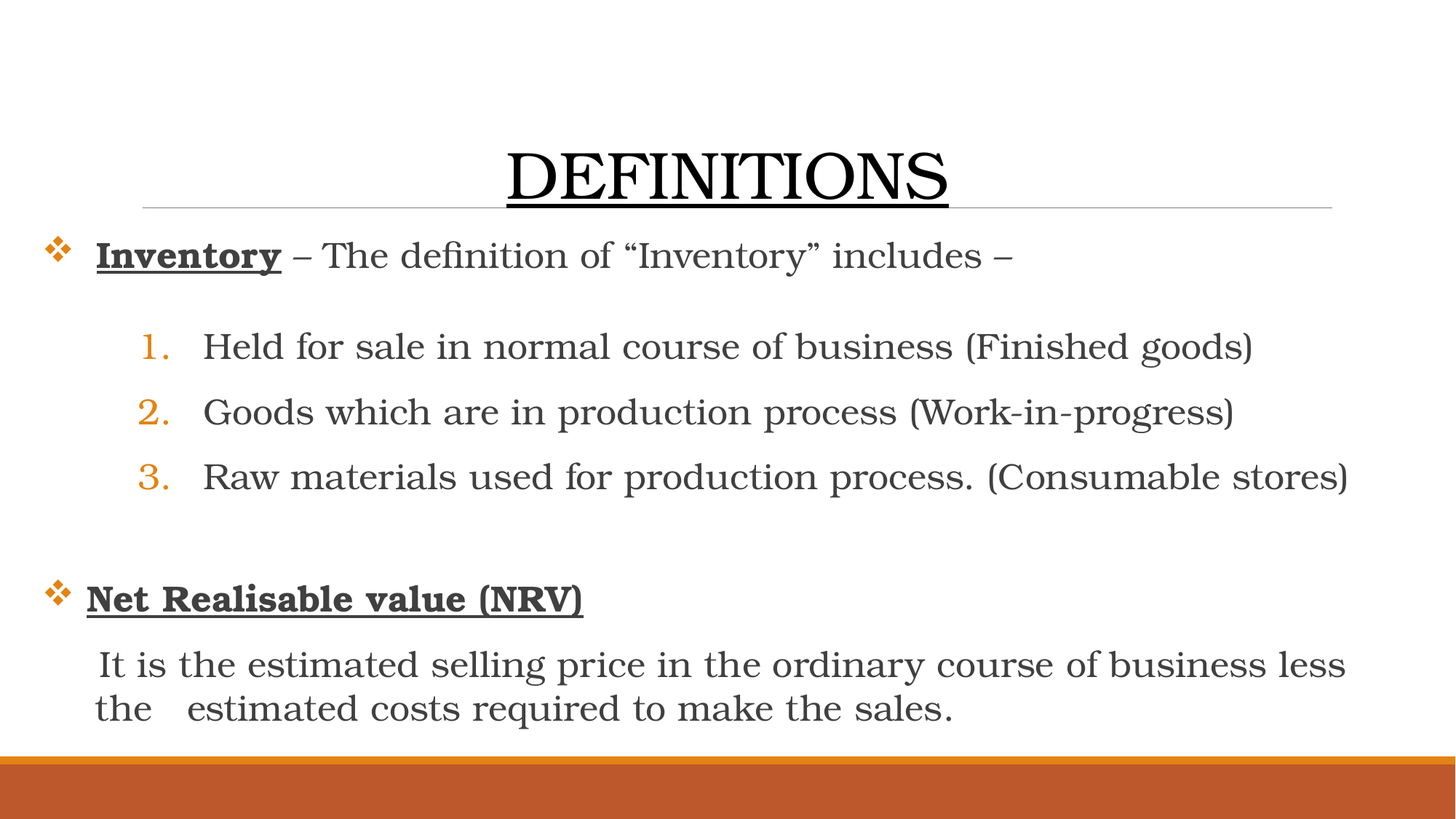

# DEFINITIONS
 Inventory – The definition of “Inventory” includes –

 Held for sale in normal course of business (Finished goods)
 Goods which are in production process (Work-in-progress)
 Raw materials used for production process. (Consumable stores)

 Net Realisable value (NRV)
    It is the estimated selling price in the ordinary course of business less the   estimated costs required to make the sales.